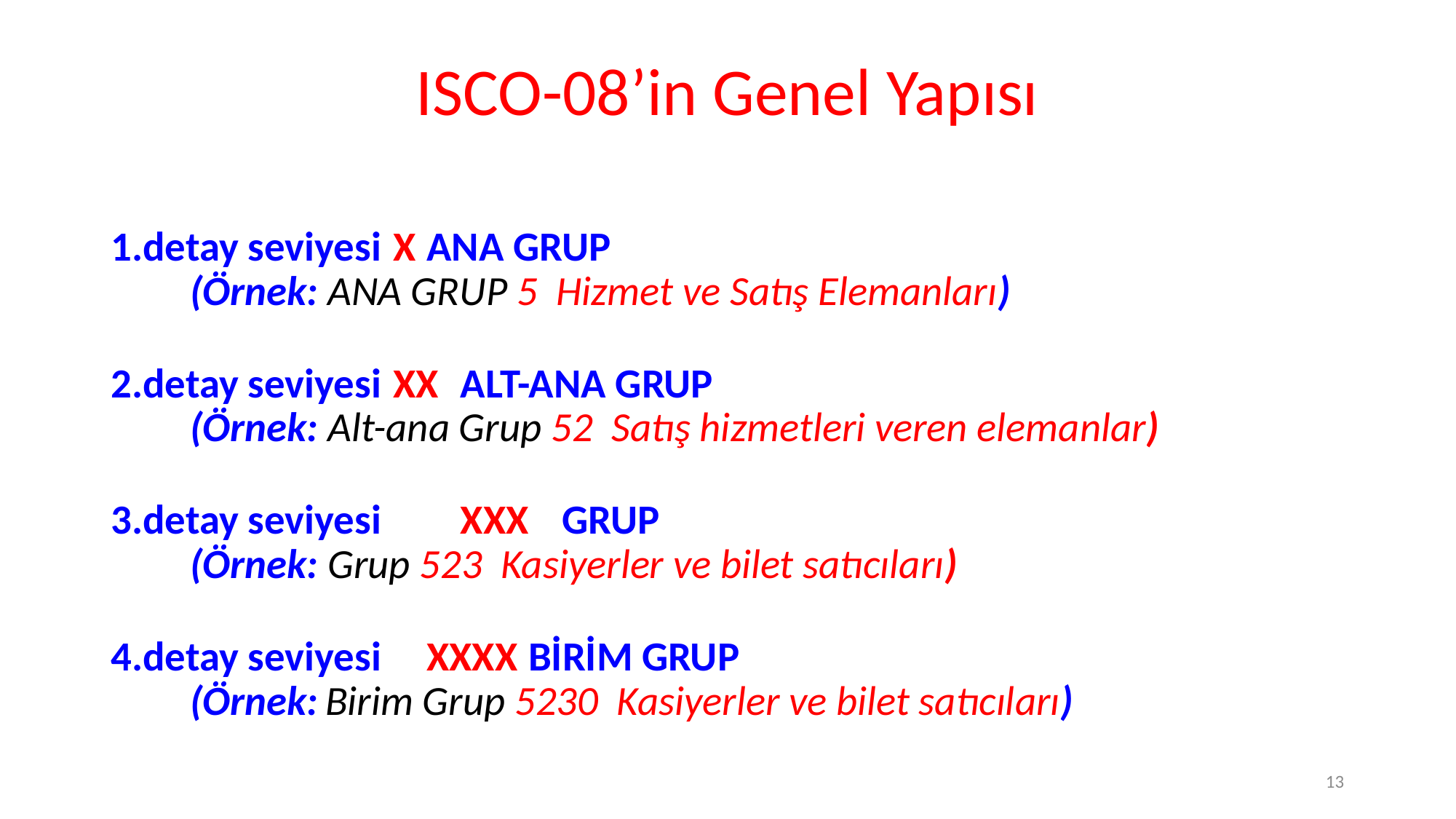

# ISCO-08’in Genel Yapısı

1.detay seviyesi		X	ANA GRUP
			(Örnek: ANA GRUP 5  Hizmet ve Satış Elemanları)

2.detay seviyesi		XX	ALT-ANA GRUP
			(Örnek: Alt-ana Grup 52  Satış hizmetleri veren elemanlar)

3.detay seviyesi	    	XXX	GRUP
			(Örnek: Grup 523  Kasiyerler ve bilet satıcıları)

4.detay seviyesi	   	XXXX	BİRİM GRUP
 			(Örnek:	Birim Grup 5230  Kasiyerler ve bilet satıcıları)

13